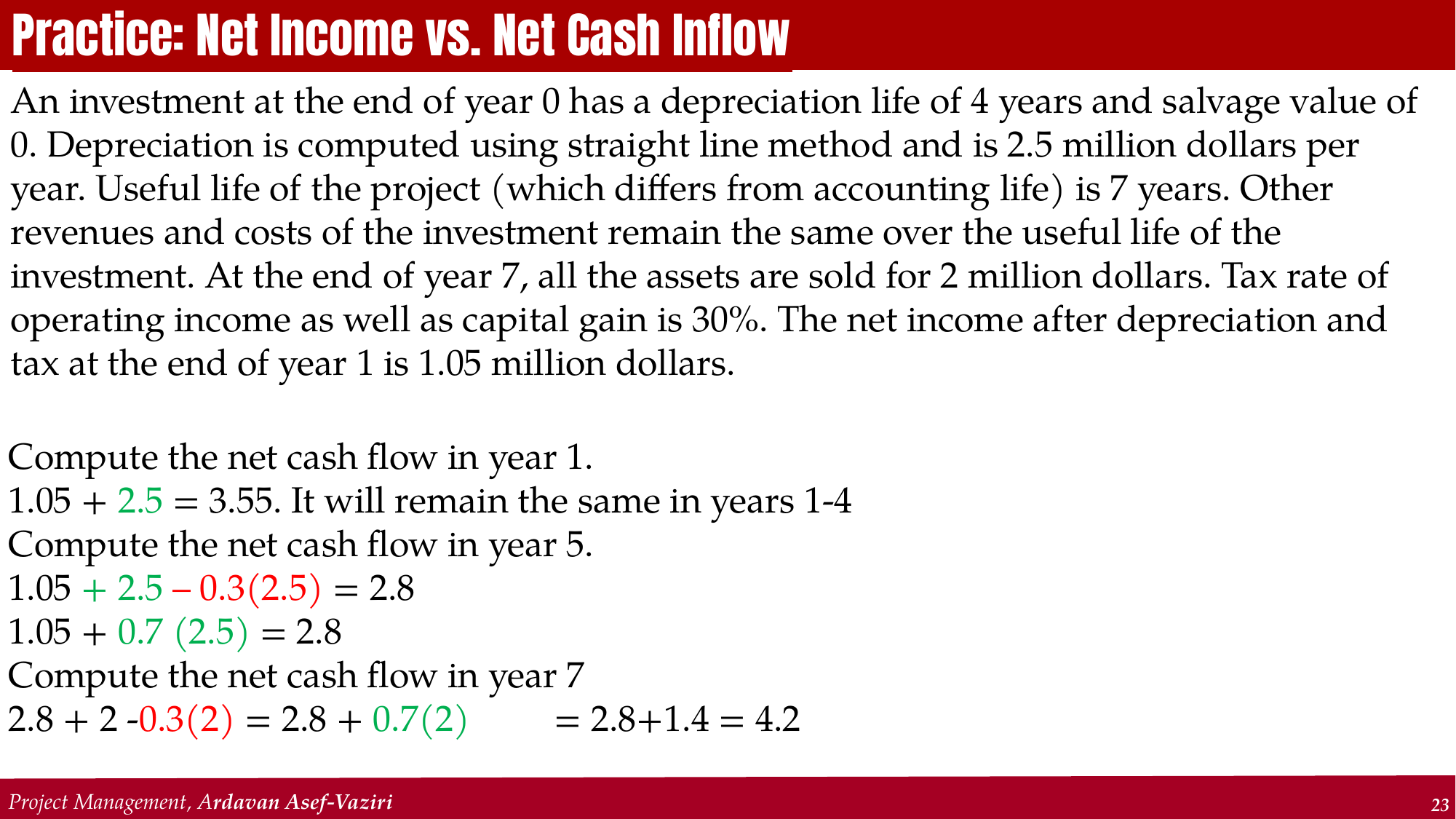

# Practice: Net Income vs. Net Cash Inflow
An investment at the end of year 0 has a depreciation life of 4 years and salvage value of 0. Depreciation is computed using straight line method and is 2.5 million dollars per year. Useful life of the project (which differs from accounting life) is 7 years. Other revenues and costs of the investment remain the same over the useful life of the investment. At the end of year 7, all the assets are sold for 2 million dollars. Tax rate of operating income as well as capital gain is 30%. The net income after depreciation and tax at the end of year 1 is 1.05 million dollars.
Compute the net cash flow in year 1.
1.05 + 2.5 = 3.55. It will remain the same in years 1-4
Compute the net cash flow in year 5.
1.05 + 2.5 – 0.3(2.5) = 2.8
1.05 + 0.7 (2.5) = 2.8
Compute the net cash flow in year 7
2.8 + 2 -0.3(2) = 2.8 + 0.7(2) 	= 2.8+1.4 = 4.2